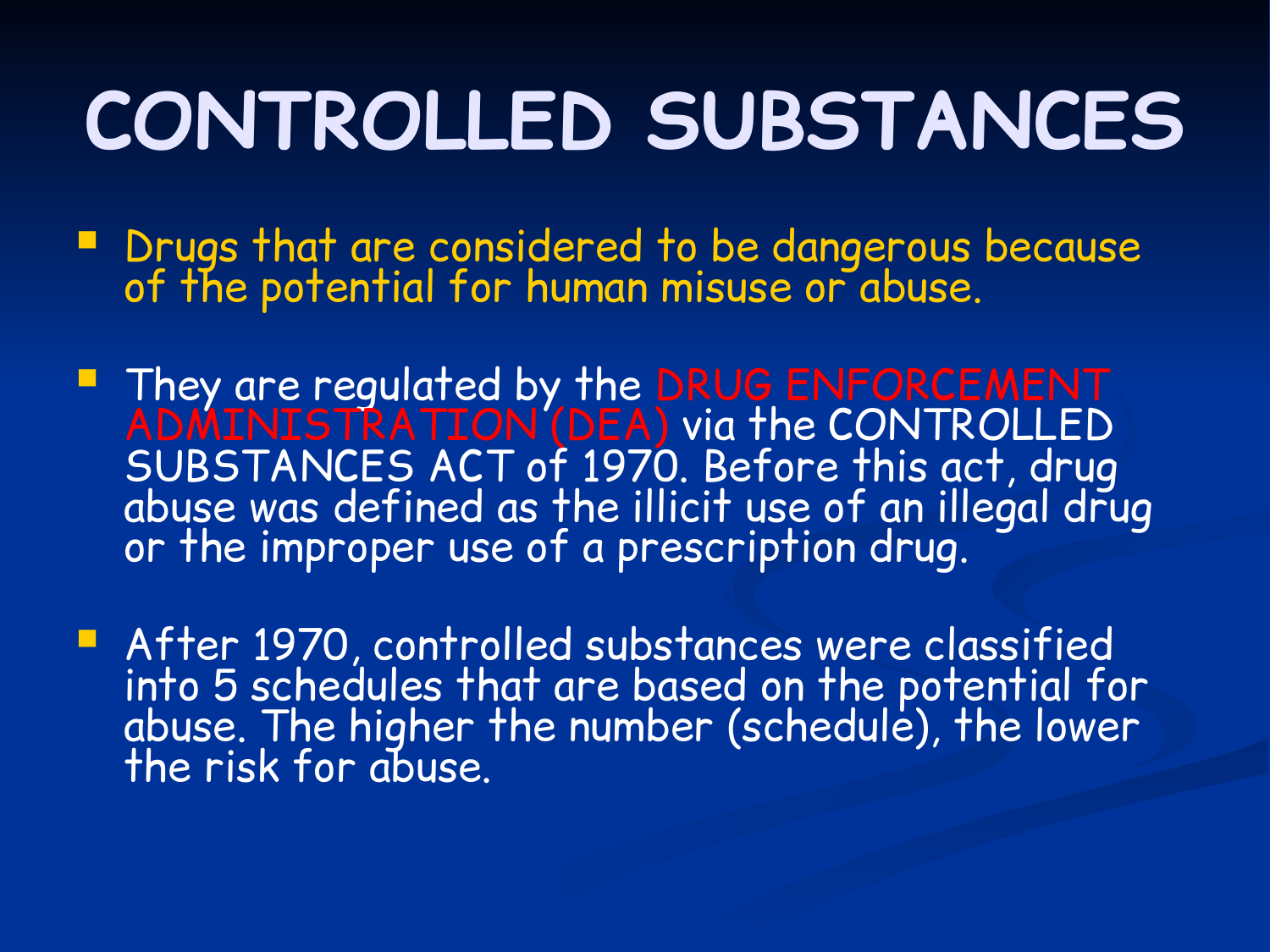

# CONTROLLED SUBSTANCES
Drugs that are considered to be dangerous because of the potential for human misuse or abuse.

They are regulated by the DRUG ENFORCEMENT ADMINISTRATION (DEA) via the CONTROLLED SUBSTANCES ACT of 1970. Before this act, drug abuse was defined as the illicit use of an illegal drug or the improper use of a prescription drug.

After 1970, controlled substances were classified into 5 schedules that are based on the potential for abuse. The higher the number (schedule), the lower the risk for abuse.